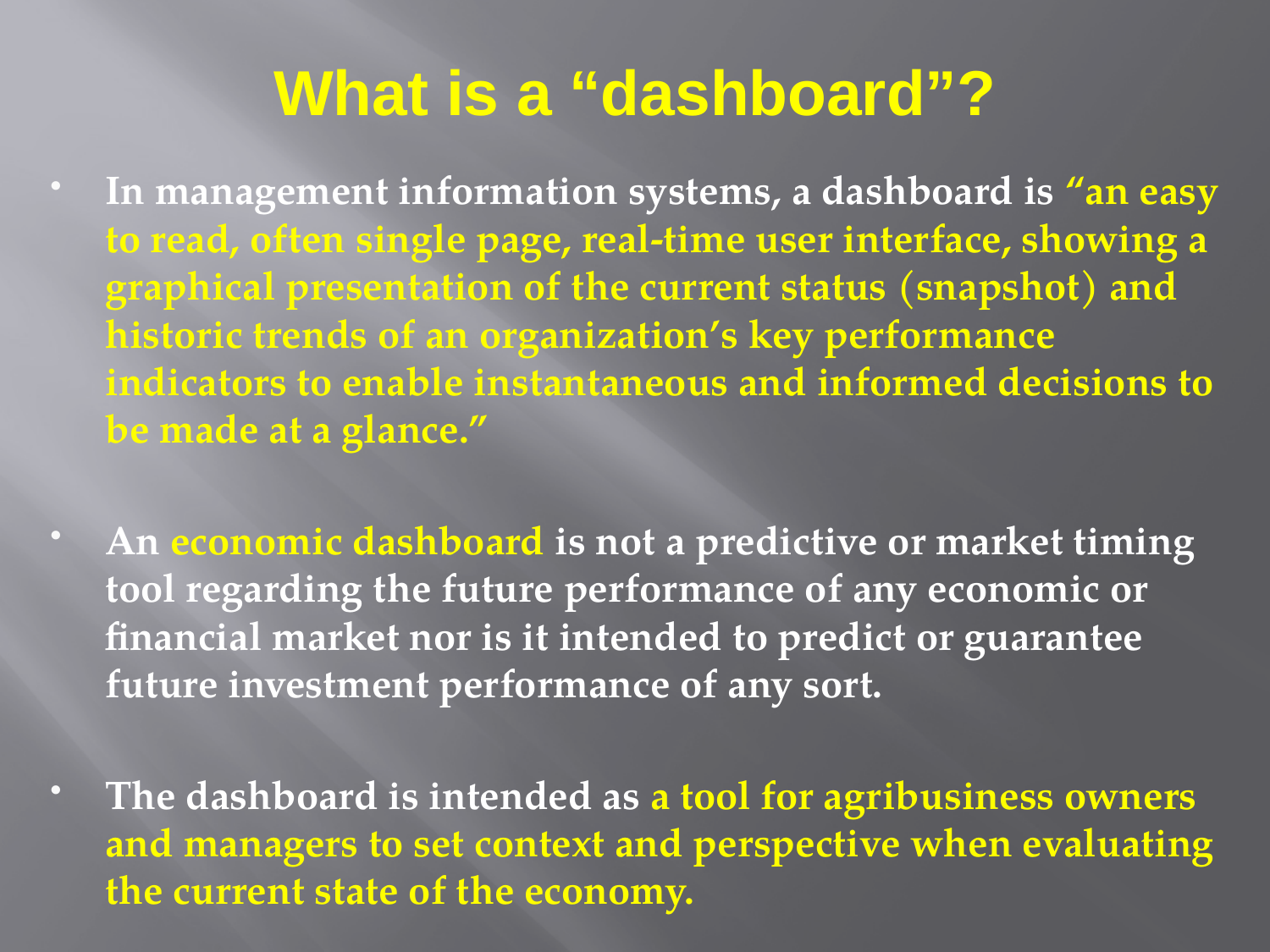

# What is a “dashboard”?
In management information systems, a dashboard is “an easy to read, often single page, real-time user interface, showing a graphical presentation of the current status (snapshot) and historic trends of an organization’s key performance indicators to enable instantaneous and informed decisions to be made at a glance.”

An economic dashboard is not a predictive or market timing tool regarding the future performance of any economic or financial market nor is it intended to predict or guarantee future investment performance of any sort.

The dashboard is intended as a tool for agribusiness owners and managers to set context and perspective when evaluating the current state of the economy.